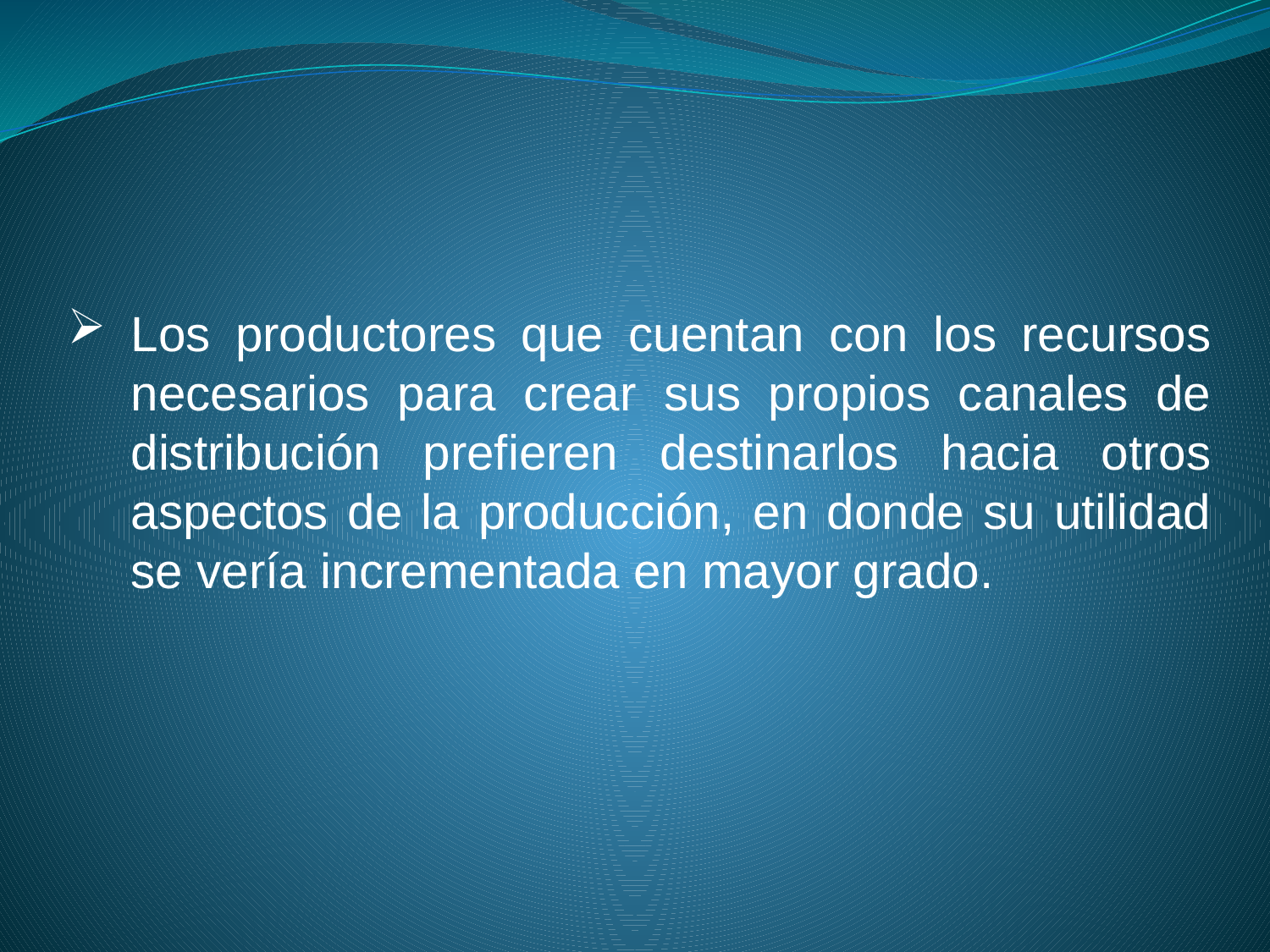

Los productores que cuentan con los recursos necesarios para crear sus propios canales de distribución prefieren destinarlos hacia otros aspectos de la producción, en donde su utilidad se vería incrementada en mayor grado.